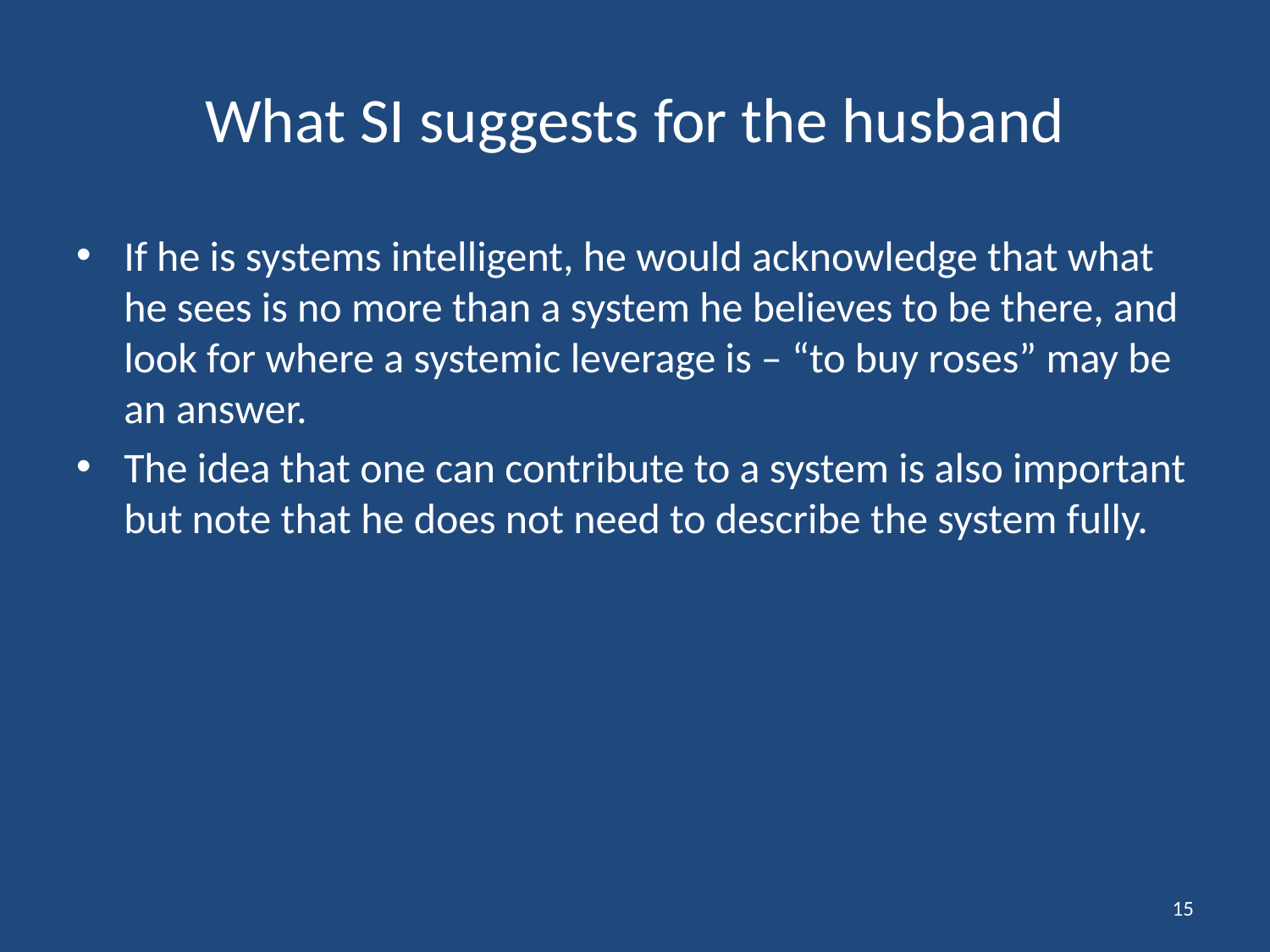

# What SI suggests for the husband
If he is systems intelligent, he would acknowledge that what he sees is no more than a system he believes to be there, and look for where a systemic leverage is – “to buy roses” may be an answer.
The idea that one can contribute to a system is also important but note that he does not need to describe the system fully.
15